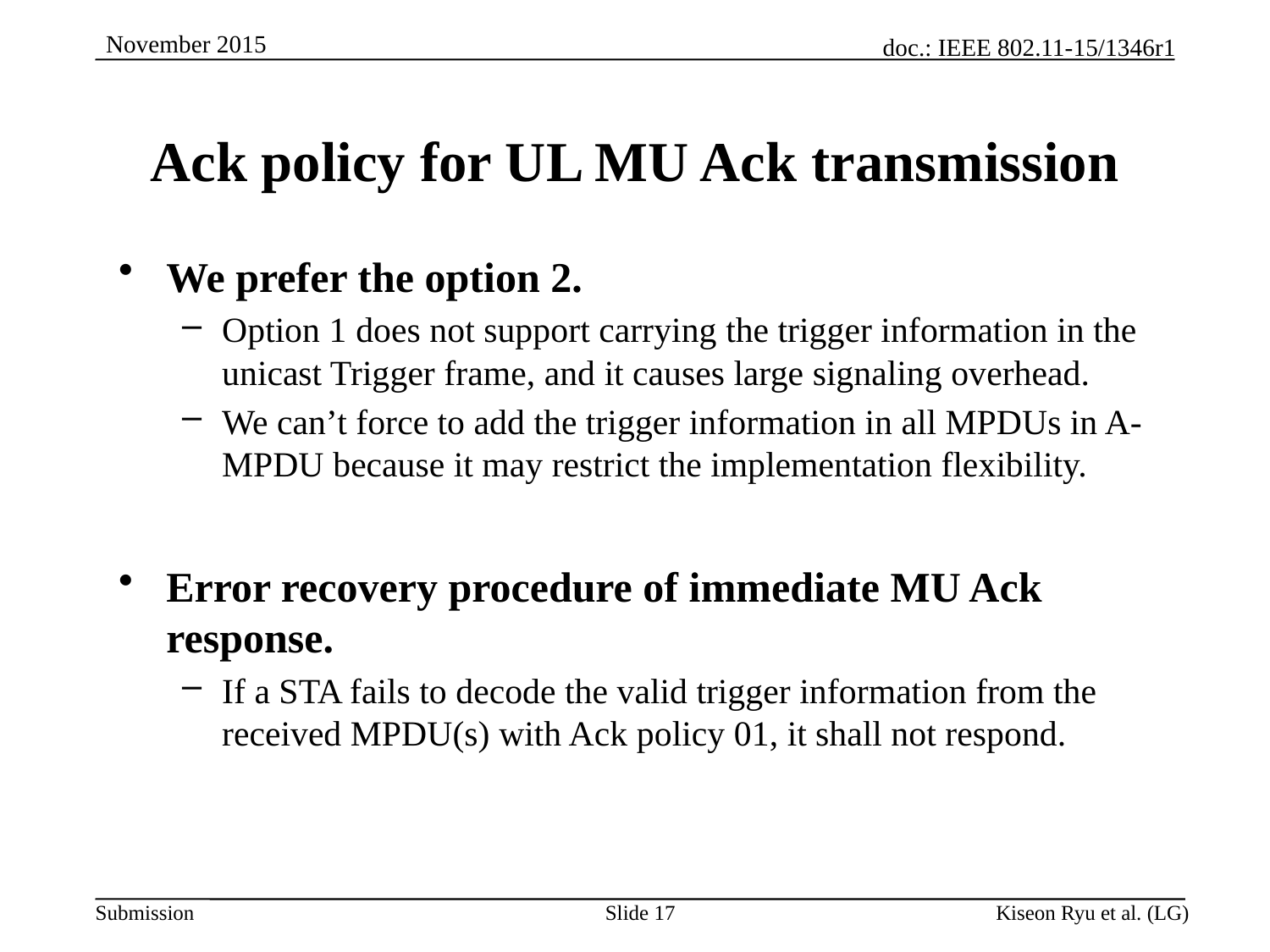

# Ack policy for UL MU Ack transmission
We prefer the option 2.
Option 1 does not support carrying the trigger information in the unicast Trigger frame, and it causes large signaling overhead.
We can’t force to add the trigger information in all MPDUs in A-MPDU because it may restrict the implementation flexibility.

Error recovery procedure of immediate MU Ack response.
If a STA fails to decode the valid trigger information from the received MPDU(s) with Ack policy 01, it shall not respond.
Slide 17
Kiseon Ryu et al. (LG)